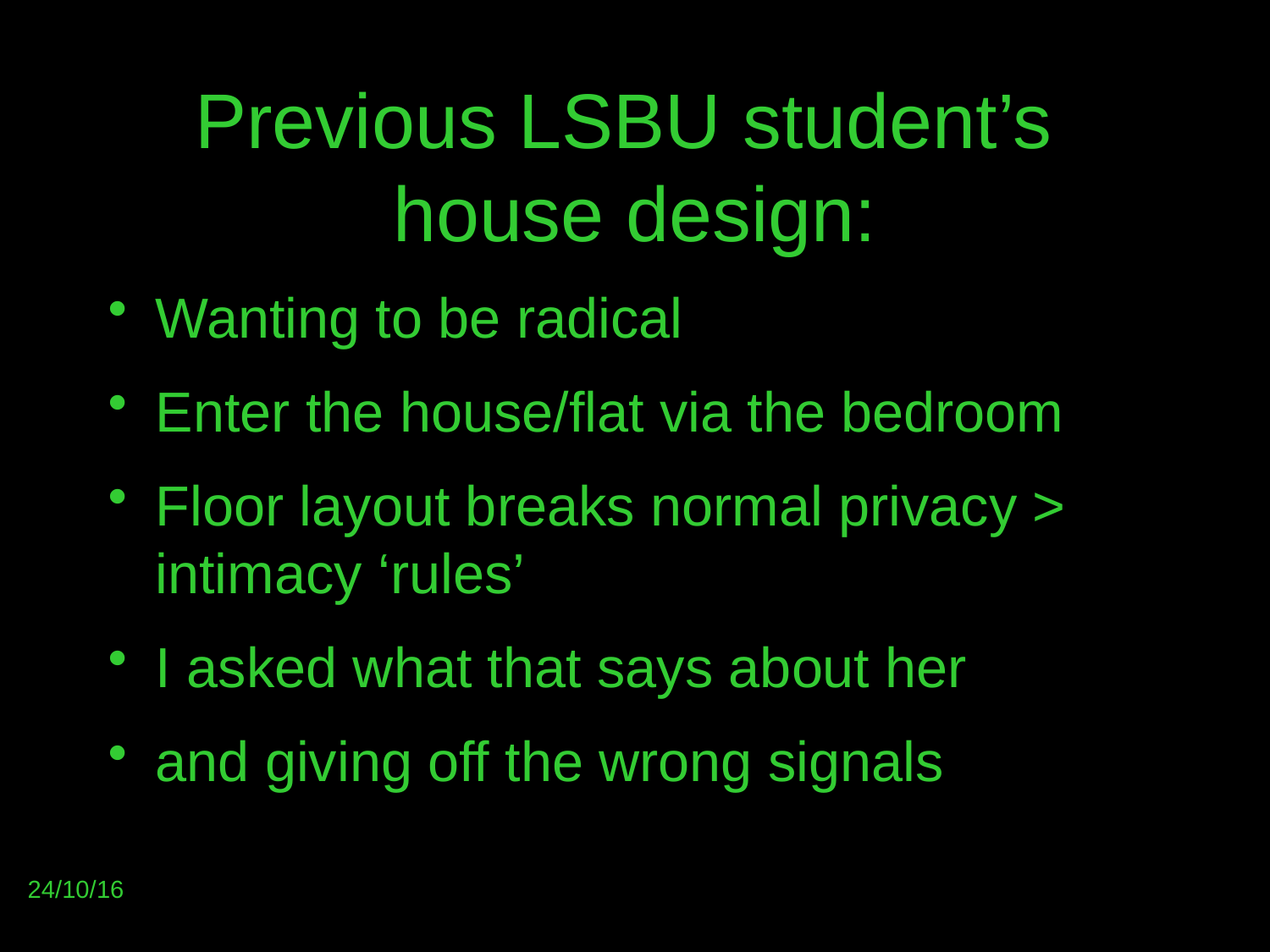

Wanting to be radical
Enter the house/flat via the bedroom
Floor layout breaks normal privacy > intimacy ‘rules’
I asked what that says about her
and giving off the wrong signals
Previous LSBU student’s
house design:
24/10/16
© GBE 2016 Ownership of Spaces
8